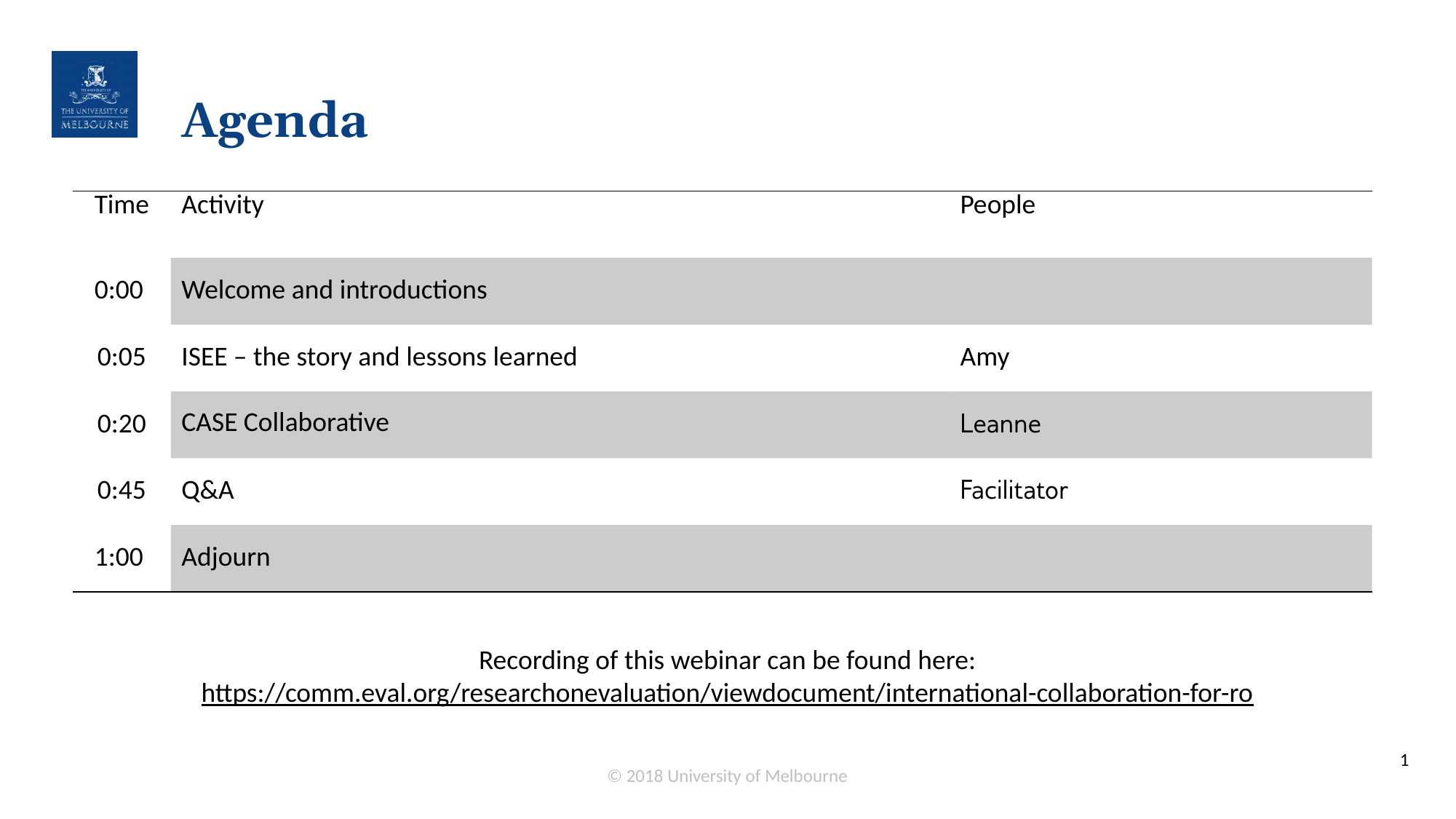

# Agenda
| Time | Activity | People |
| --- | --- | --- |
| 0:00 | Welcome and introductions |  |
| 0:05 | ISEE – the story and lessons learned | Amy |
| 0:20 | CASE Collaborative | Leanne |
| 0:45 | Q&A | Facilitator |
| 1:00 | Adjourn |  |
Recording of this webinar can be found here:
https://comm.eval.org/researchonevaluation/viewdocument/international-collaboration-for-ro
1
© 2018 University of Melbourne